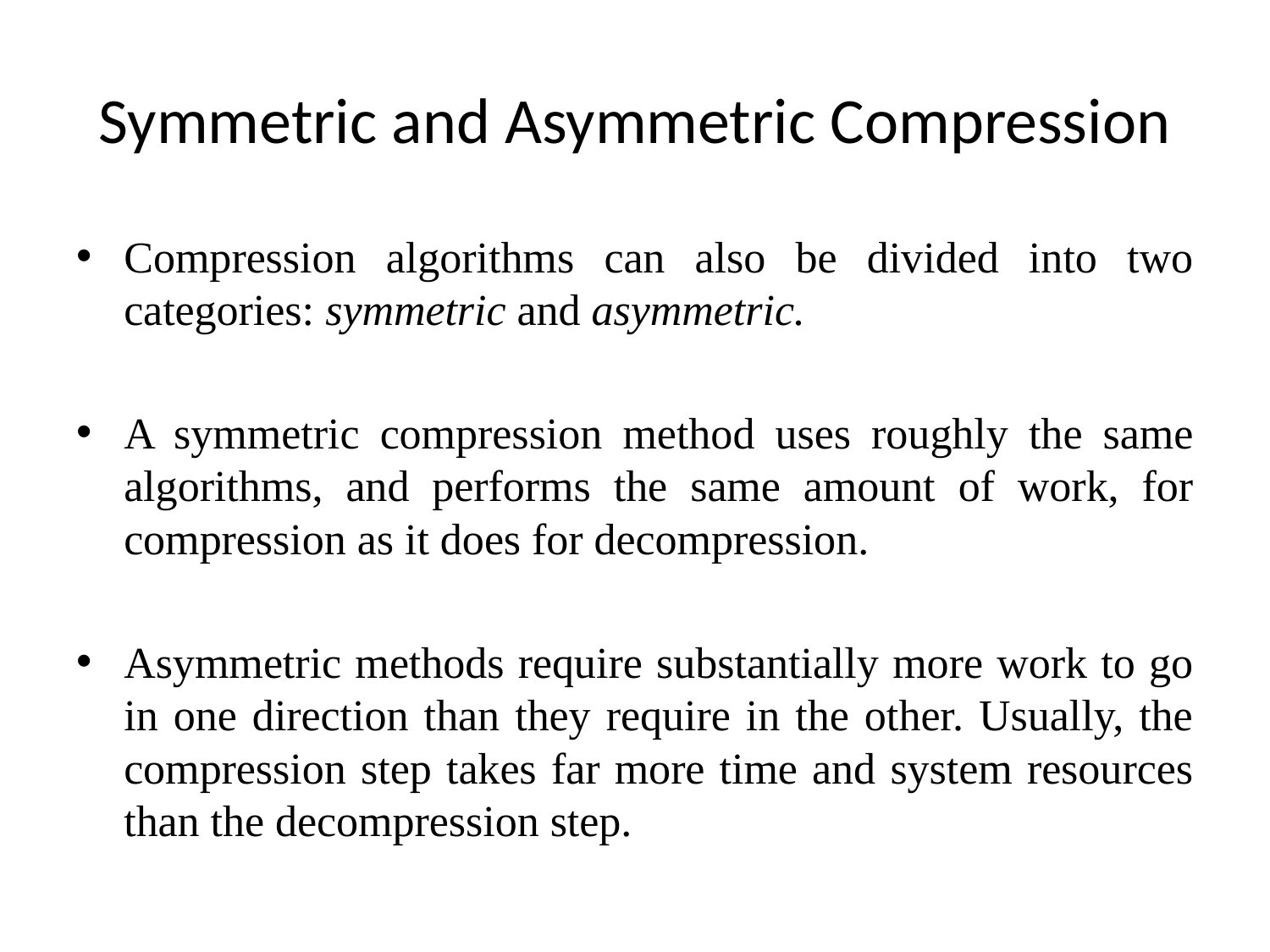

# Symmetric and Asymmetric Compression
Compression algorithms can also be divided into two categories: symmetric and asymmetric.

A symmetric compression method uses roughly the same algorithms, and performs the same amount of work, for compression as it does for decompression.

Asymmetric methods require substantially more work to go in one direction than they require in the other. Usually, the compression step takes far more time and system resources than the decompression step.